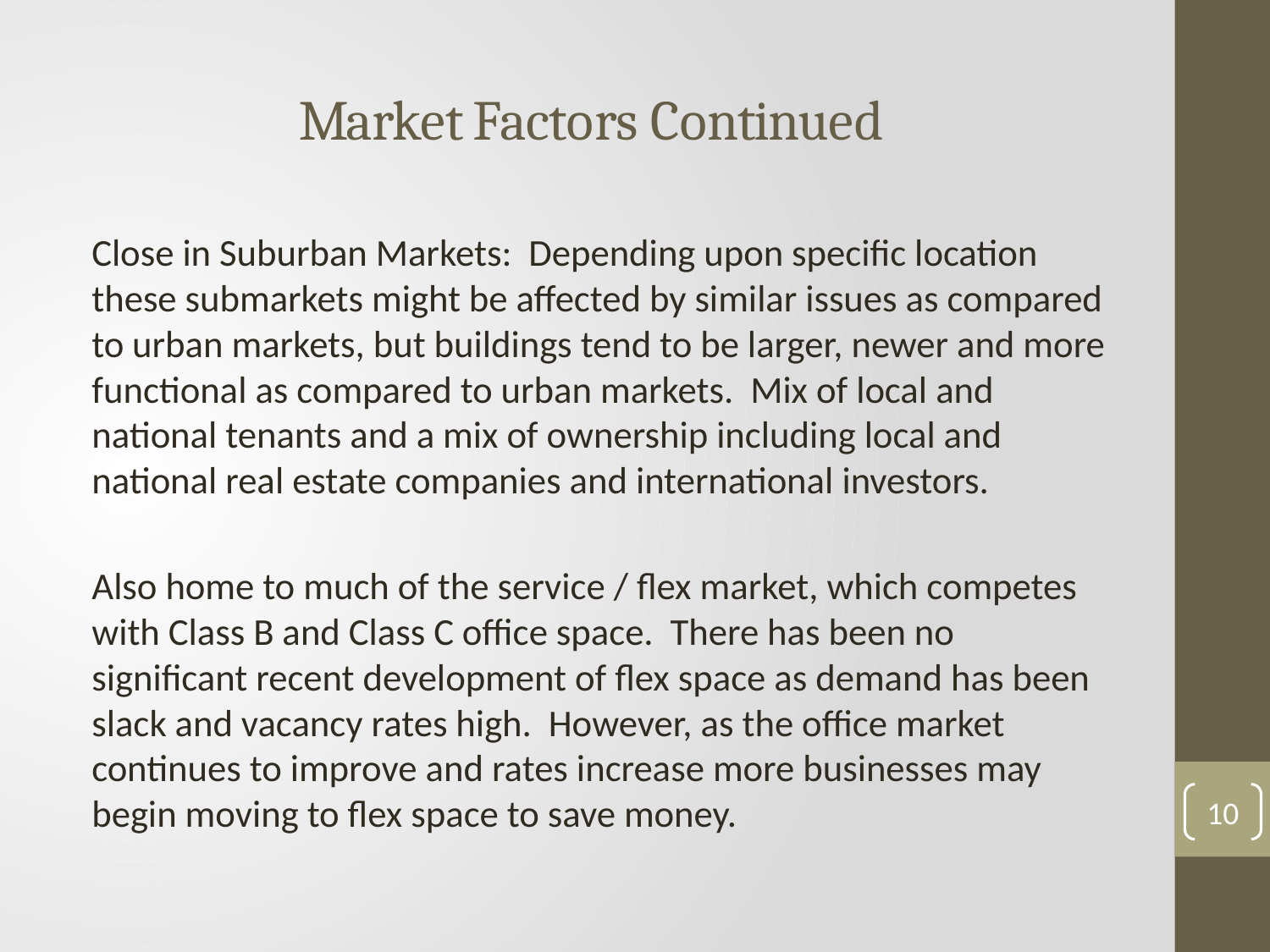

# Market Factors Continued
Close in Suburban Markets:  Depending upon specific location these submarkets might be affected by similar issues as compared to urban markets, but buildings tend to be larger, newer and more functional as compared to urban markets.  Mix of local and national tenants and a mix of ownership including local and national real estate companies and international investors.

Also home to much of the service / flex market, which competes with Class B and Class C office space.  There has been no significant recent development of flex space as demand has been slack and vacancy rates high.  However, as the office market continues to improve and rates increase more businesses may begin moving to flex space to save money.
10